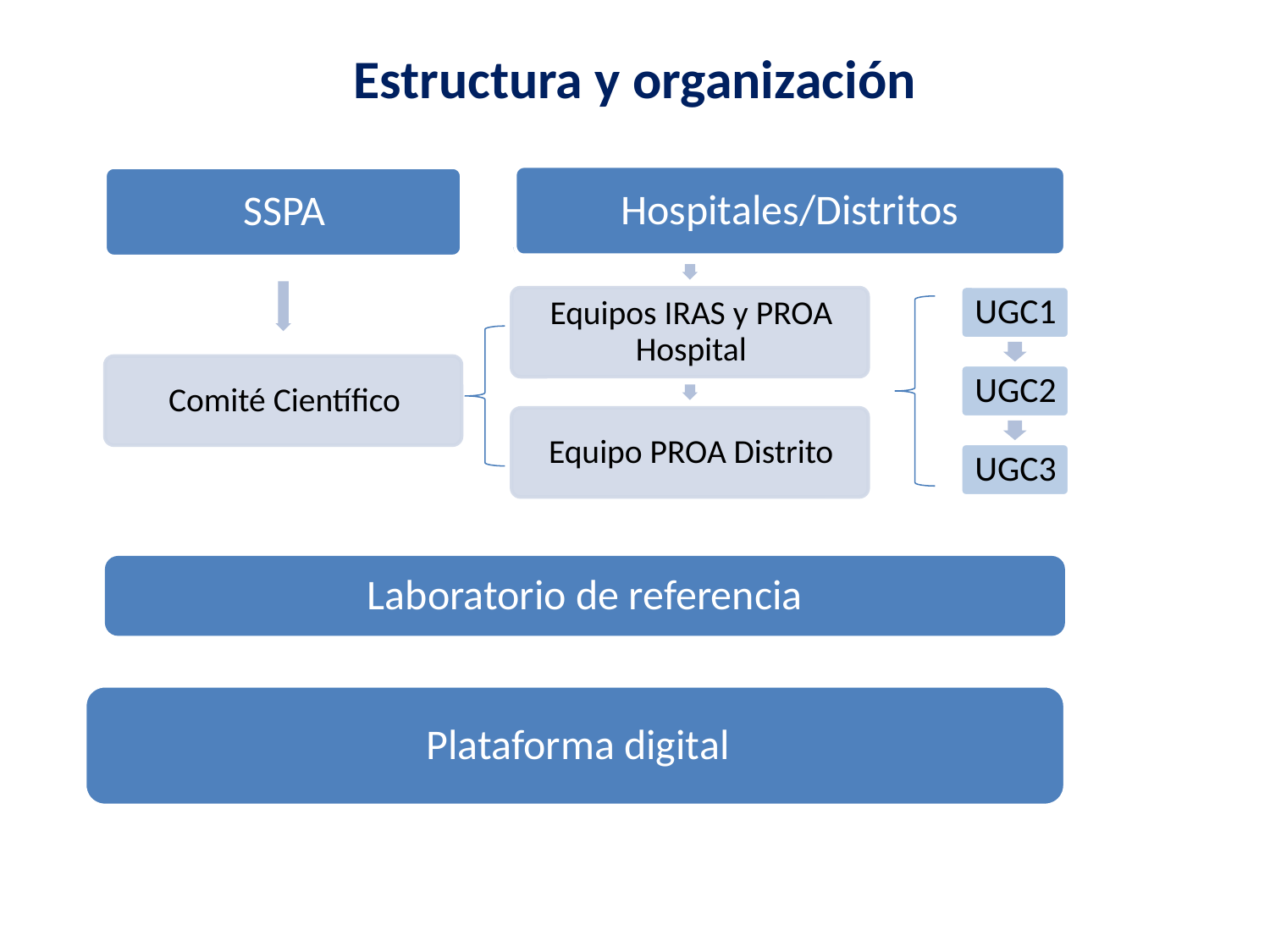

Estructura y organización
SSPA
Comité Científico
Hospitales/Distritos
Equipos IRAS y PROA Hospital
Equipo PROA Distrito

Hospitales/Distritos
UGC1

UGC2

UGC3

Laboratorio de referencia
Plataforma digital